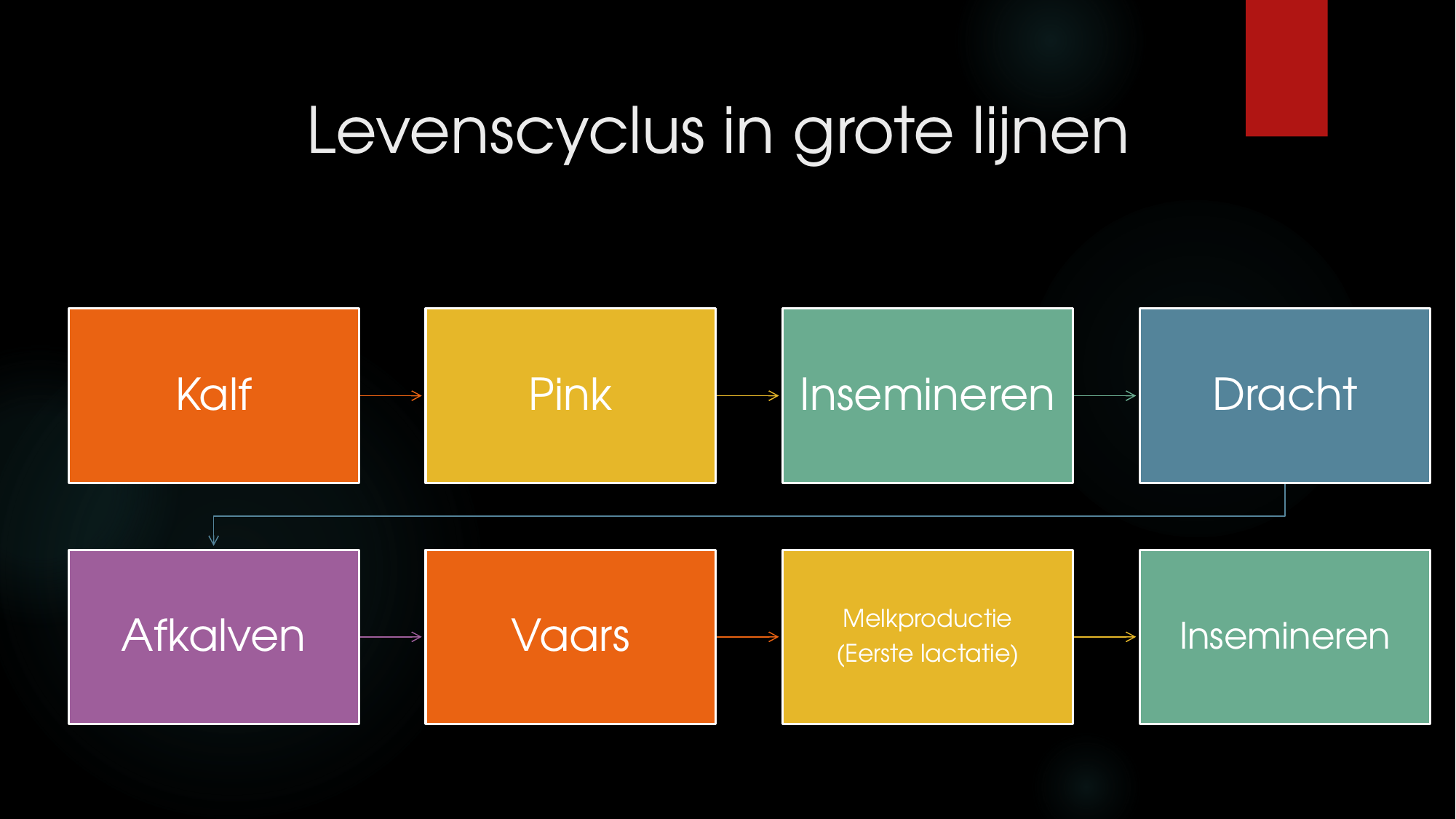

# Levenscyclus in grote lijnen

Kalf

Pink

Insemineren

Dracht

Afkalven

Vaars

Melkproductie
(Eerste lactatie)
Insemineren